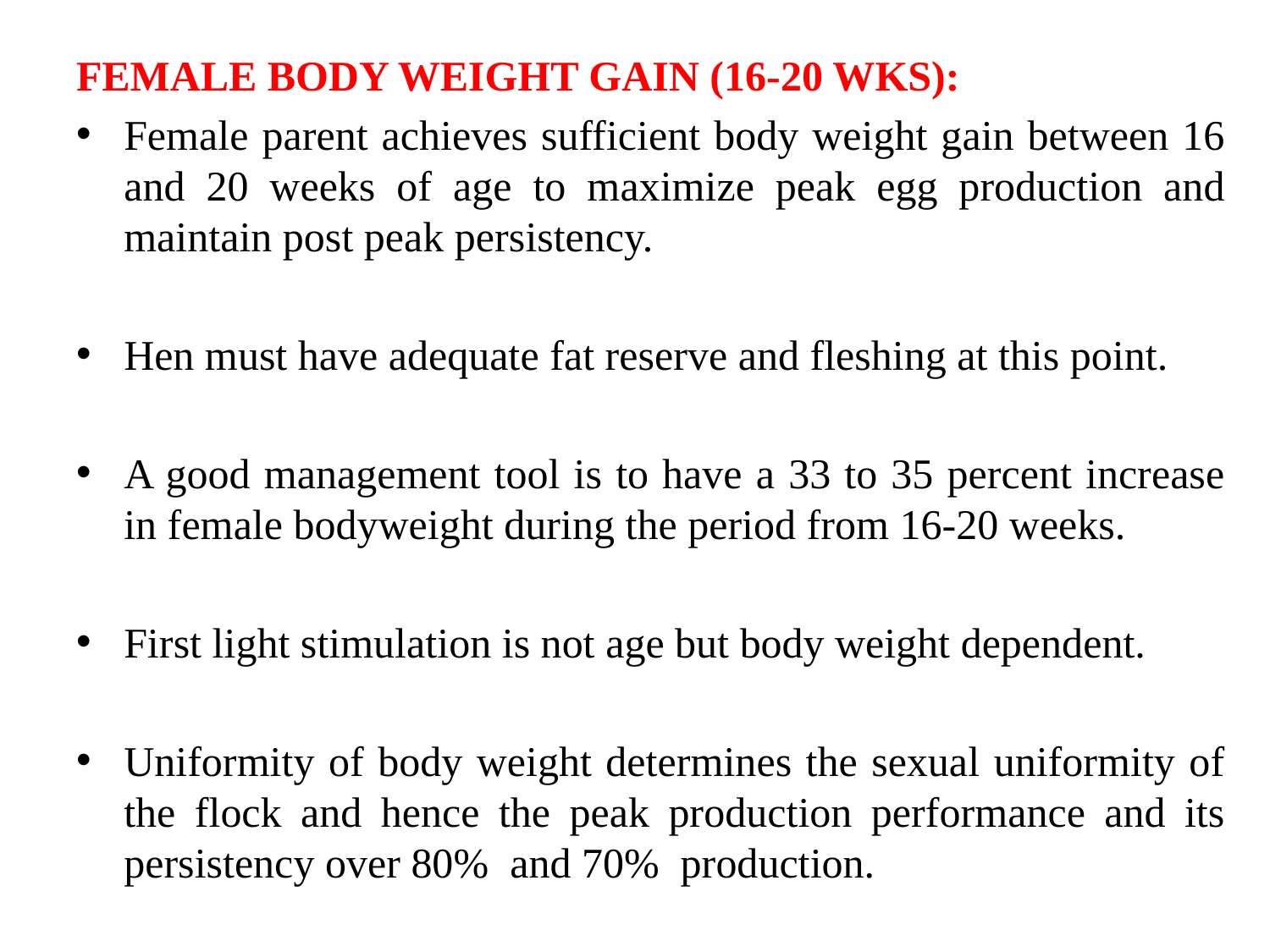

FEMALE BODY WEIGHT GAIN (16-20 WKS):
Female parent achieves sufficient body weight gain between 16 and 20 weeks of age to maximize peak egg production and maintain post peak persistency.

Hen must have adequate fat reserve and fleshing at this point.

A good management tool is to have a 33 to 35 percent increase in female bodyweight during the period from 16-20 weeks.

First light stimulation is not age but body weight dependent.

Uniformity of body weight determines the sexual uniformity of the flock and hence the peak production performance and its persistency over 80%  and 70%  production.